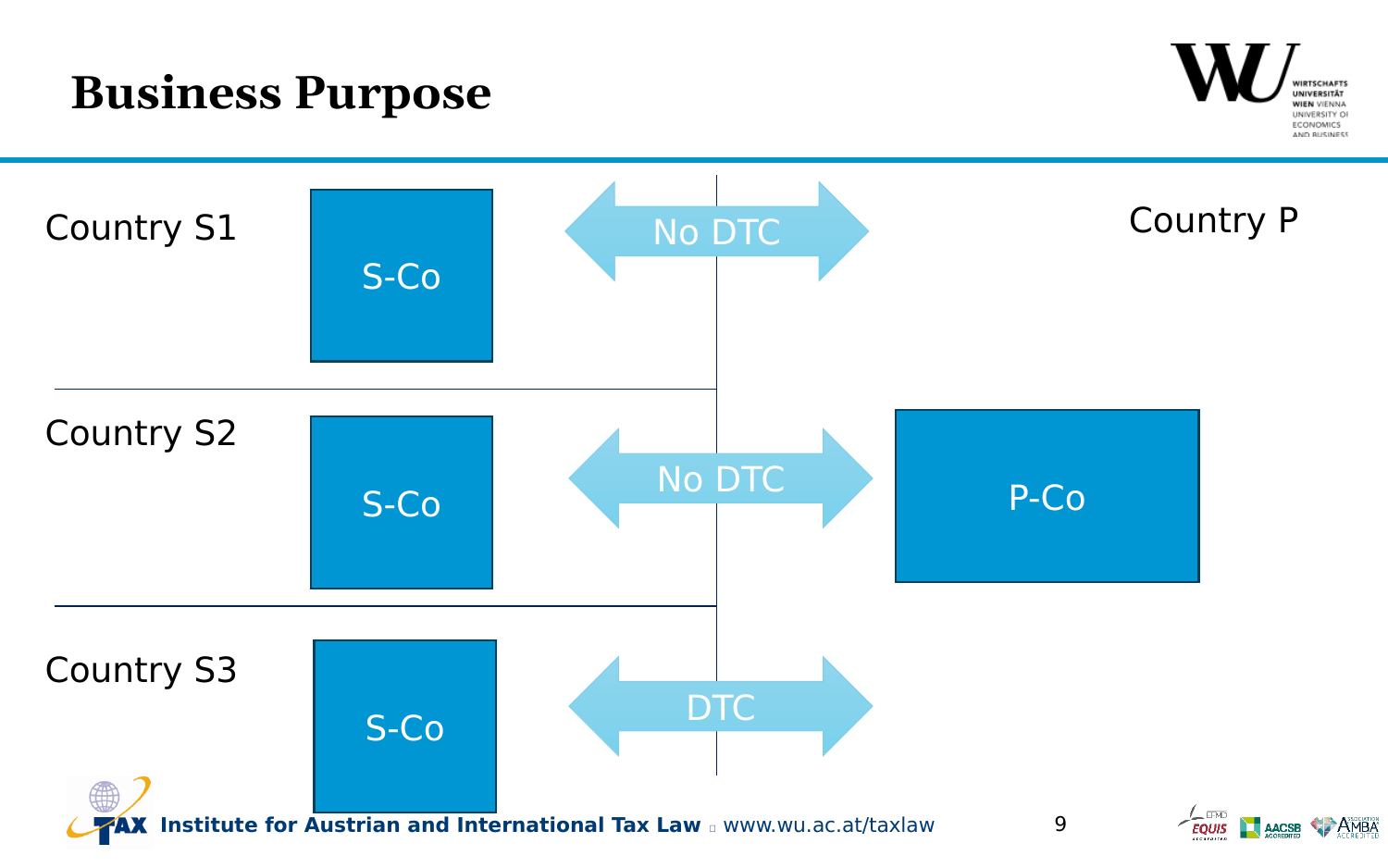

# Business Purpose
No DTC
S-Co
Country P
Country S1
Country S2
P-Co
S-Co
No DTC
S-Co
Country S3
DTC
9